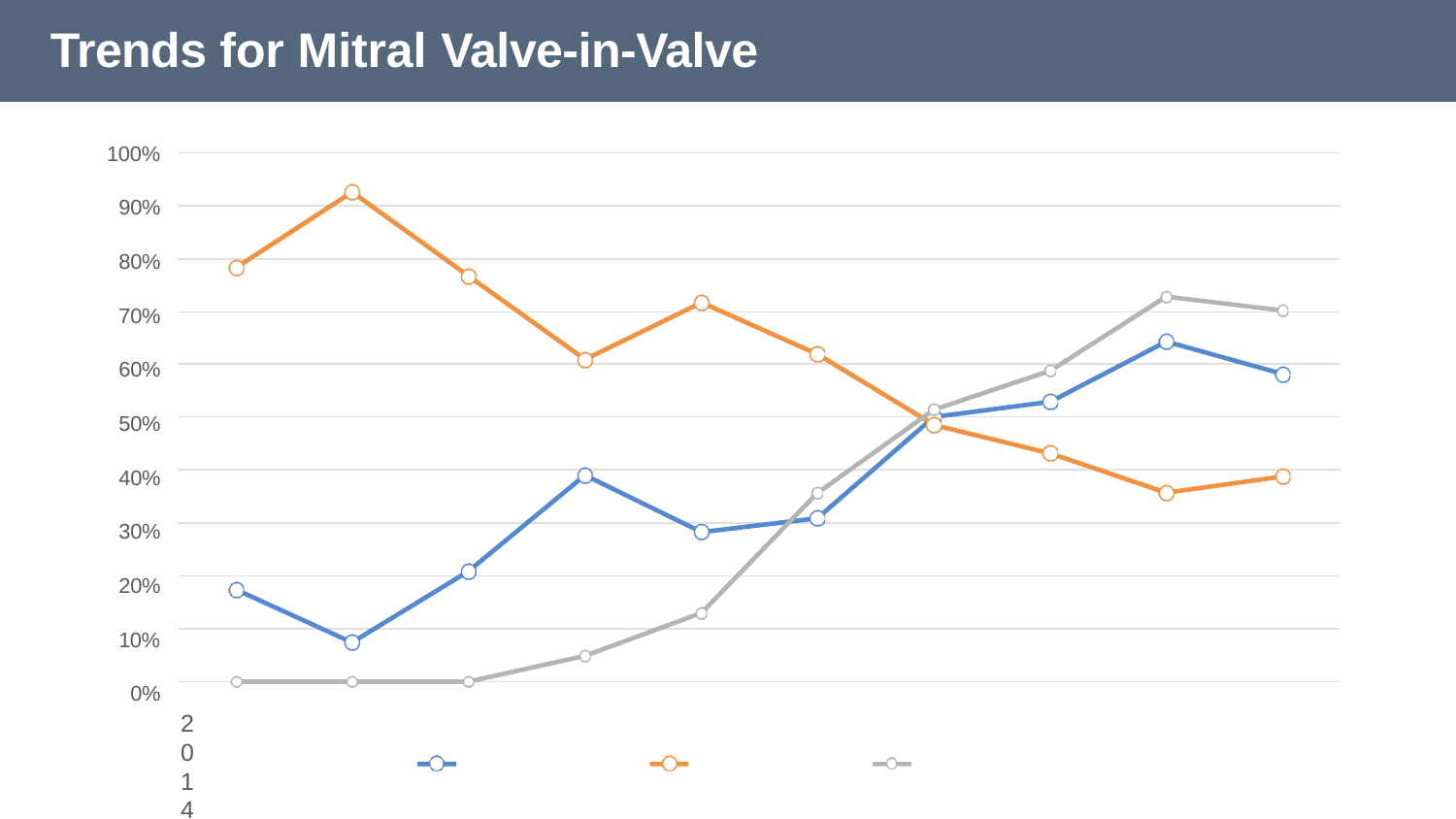

# Trends for Mitral Valve-in-Valve
100%

90%

80%

70%

60%

50%

40%

30%

20%

10%

0%
2014 Q3	2014 Q4	2015 Q1	2015 Q2	2015 Q3	2015 Q4	2016 Q1	2016 Q2	2016 Q3	2016 Q4
Transseptal	Transapical	SAPIEN 3